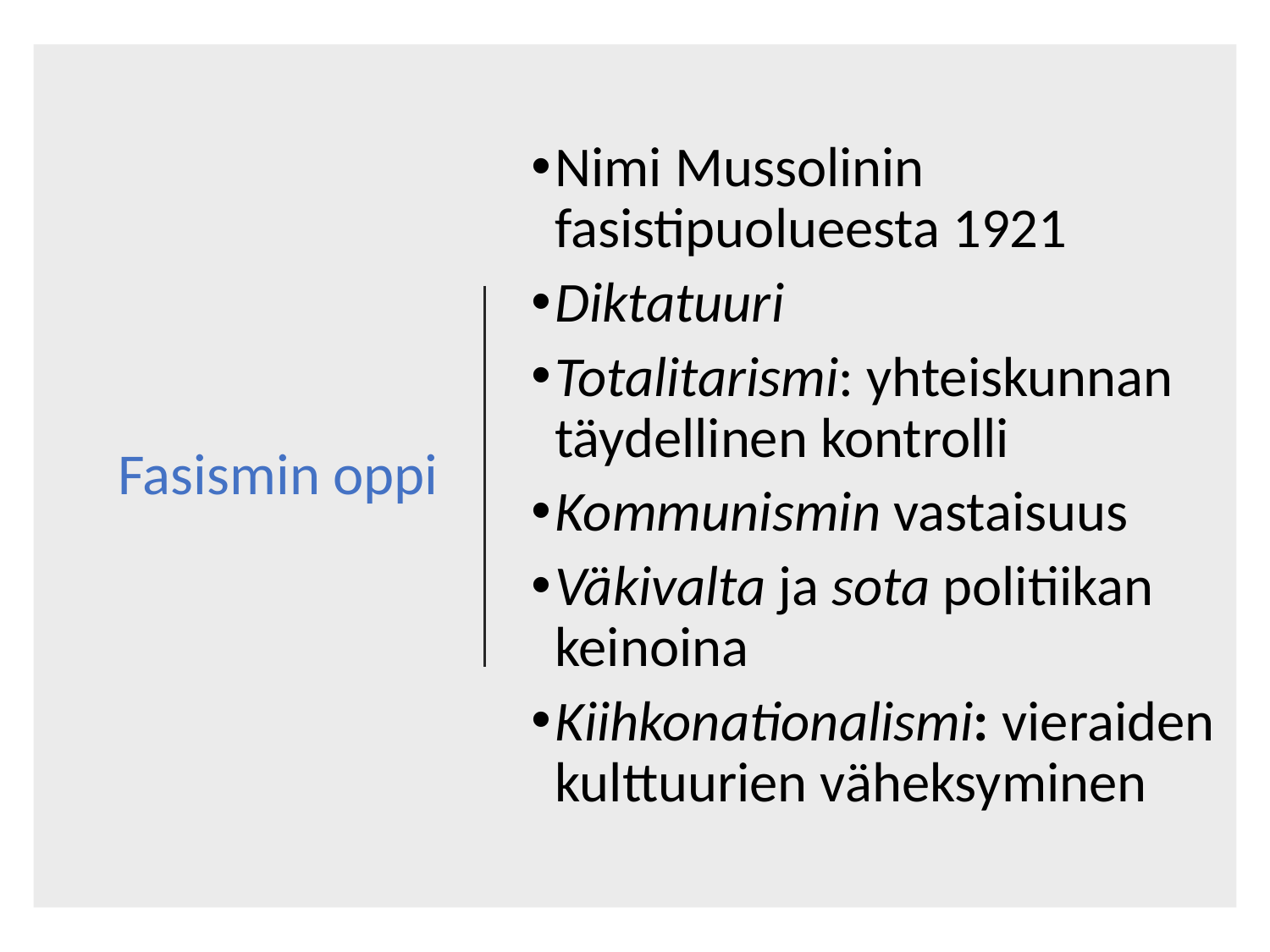

Nimi Mussolinin fasistipuolueesta 1921
Diktatuuri
Totalitarismi: yhteiskunnan täydellinen kontrolli
Kommunismin vastaisuus
Väkivalta ja sota politiikan keinoina
Kiihkonationalismi: vieraiden kulttuurien väheksyminen
# Fasismin oppi